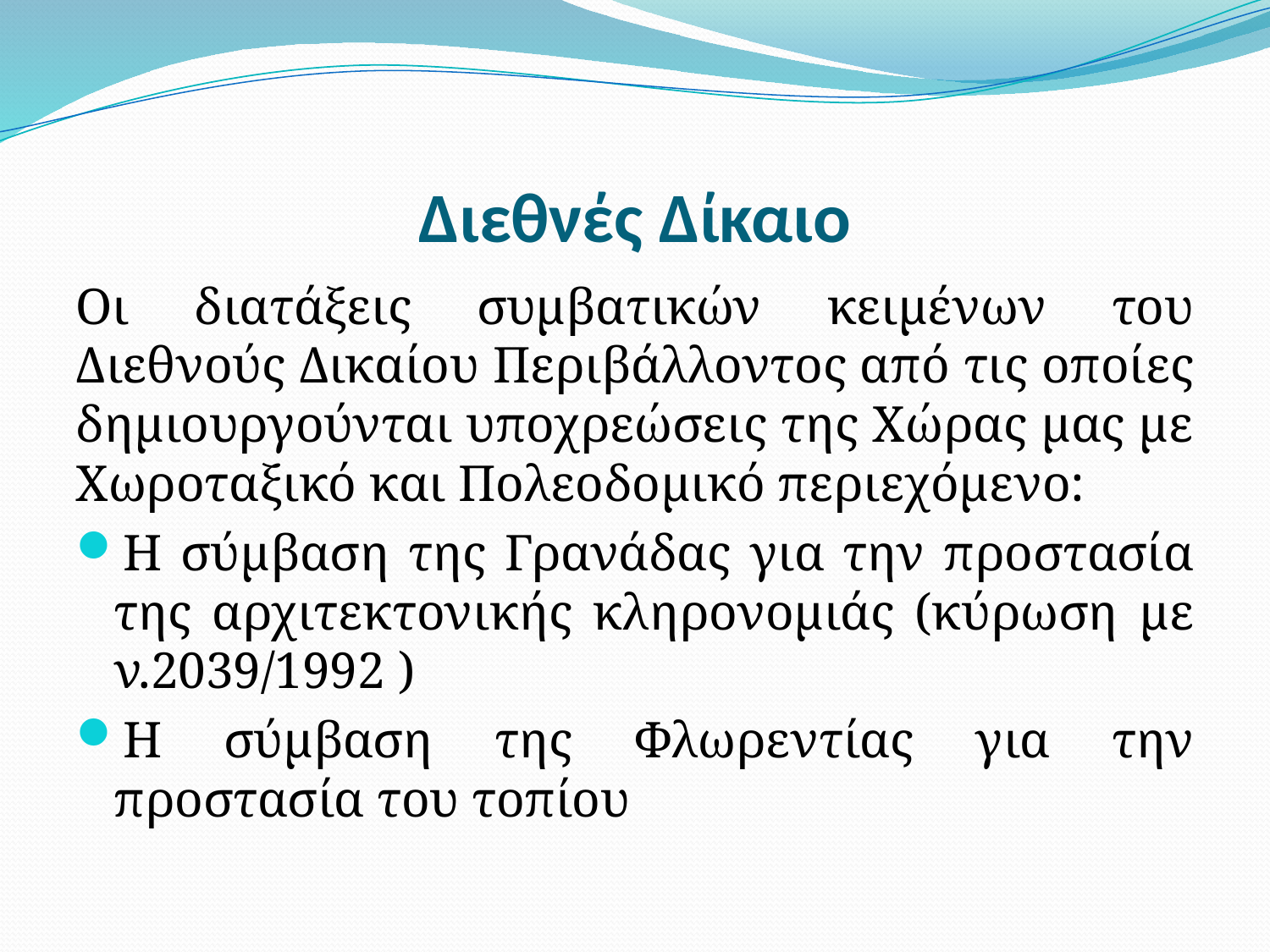

# Διεθνές Δίκαιο
Οι διατάξεις συμβατικών κειμένων του Διεθνούς Δικαίου Περιβάλλοντος από τις οποίες δημιουργούνται υποχρεώσεις της Χώρας μας με Χωροταξικό και Πολεοδομικό περιεχόμενο:
Η σύμβαση της Γρανάδας για την προστασία της αρχιτεκτονικής κληρονομιάς (κύρωση με ν.2039/1992 )
Η σύμβαση της Φλωρεντίας για την προστασία του τοπίου